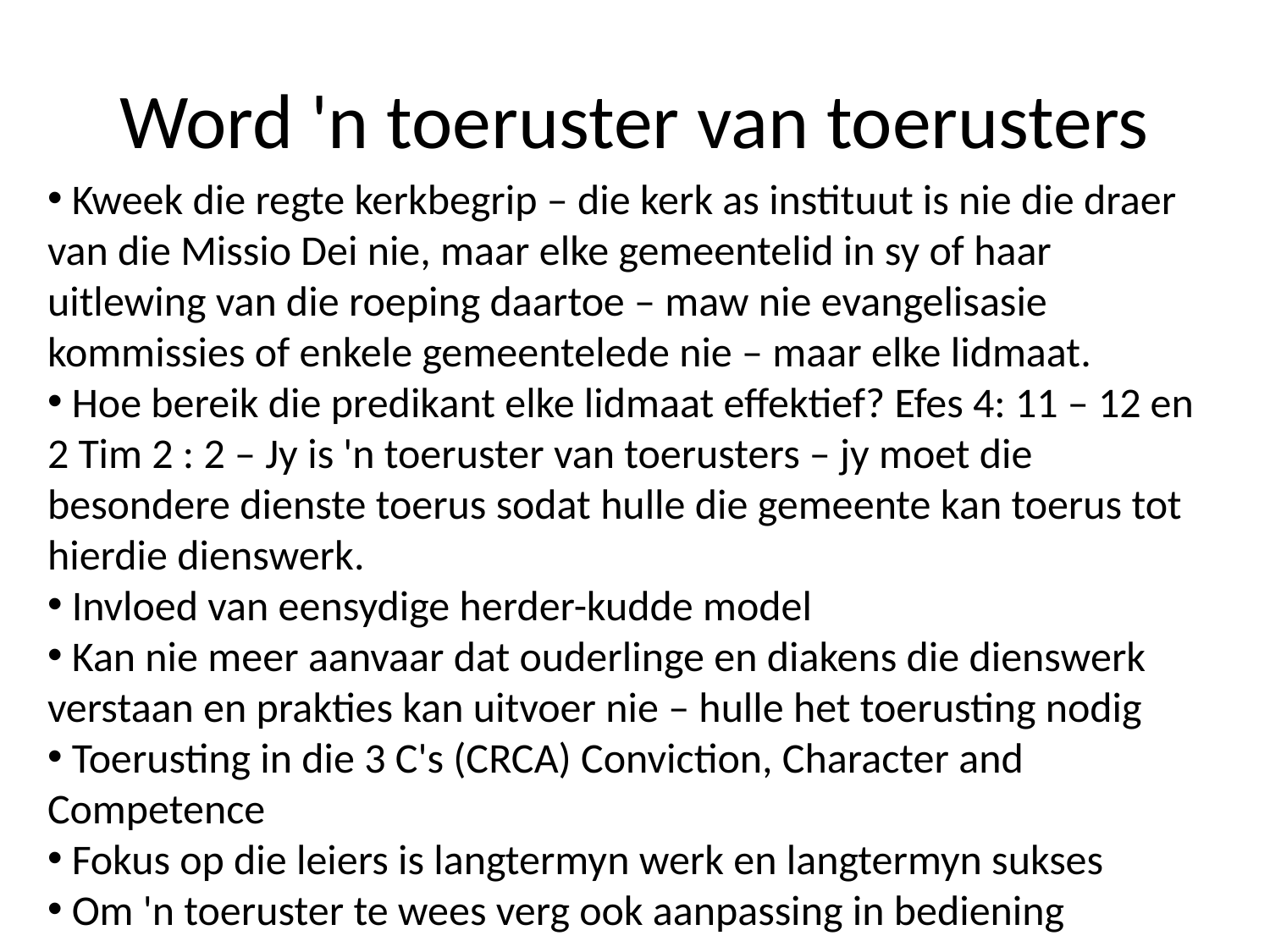

# Word 'n toeruster van toerusters
 Kweek die regte kerkbegrip – die kerk as instituut is nie die draer van die Missio Dei nie, maar elke gemeentelid in sy of haar uitlewing van die roeping daartoe – maw nie evangelisasie kommissies of enkele gemeentelede nie – maar elke lidmaat.
 Hoe bereik die predikant elke lidmaat effektief? Efes 4: 11 – 12 en 2 Tim 2 : 2 – Jy is 'n toeruster van toerusters – jy moet die besondere dienste toerus sodat hulle die gemeente kan toerus tot hierdie dienswerk.
 Invloed van eensydige herder-kudde model
 Kan nie meer aanvaar dat ouderlinge en diakens die dienswerk verstaan en prakties kan uitvoer nie – hulle het toerusting nodig
 Toerusting in die 3 C's (CRCA) Conviction, Character and Competence
 Fokus op die leiers is langtermyn werk en langtermyn sukses
 Om 'n toeruster te wees verg ook aanpassing in bediening